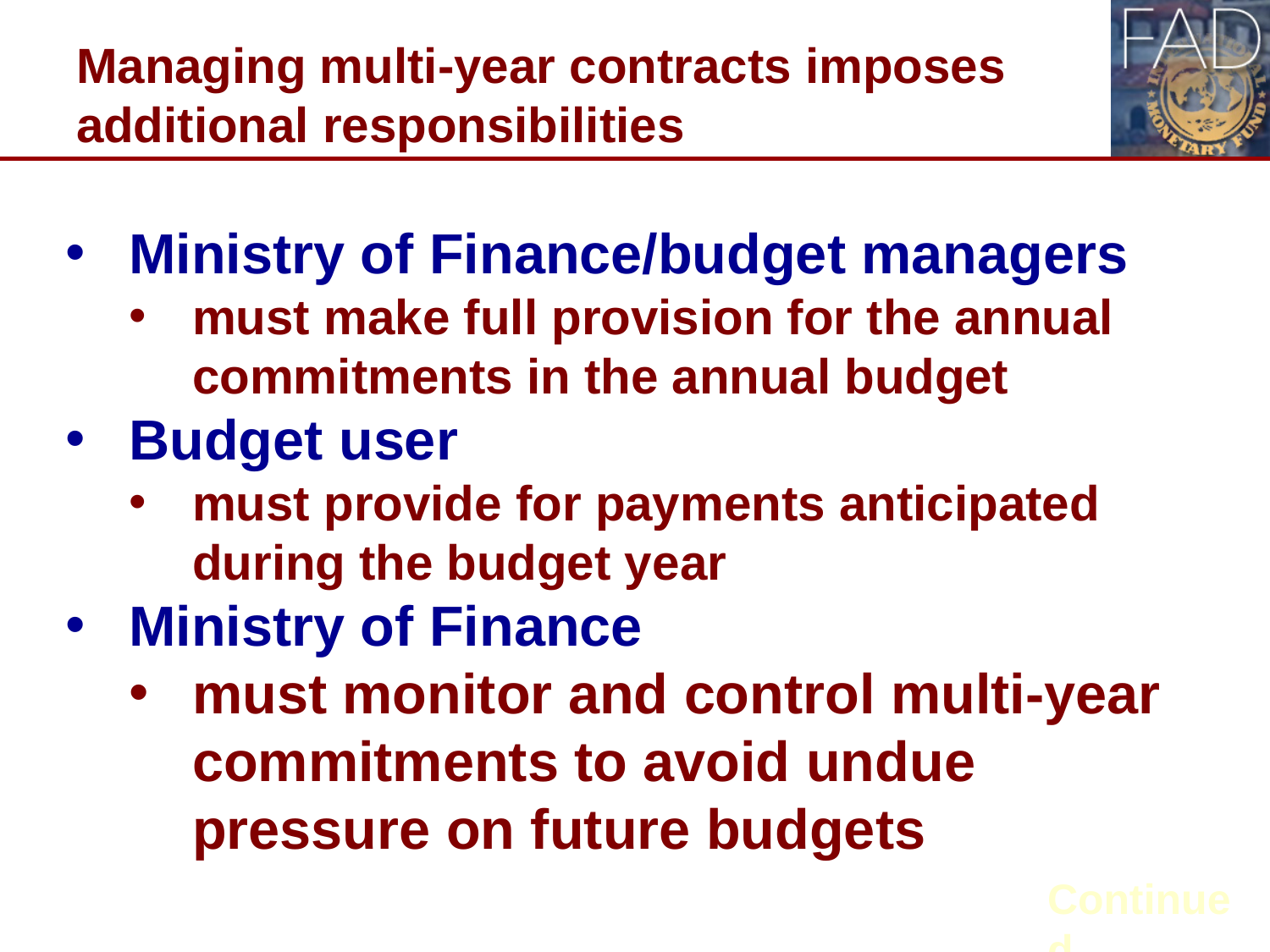

# Managing multi-year contracts imposes additional responsibilities
Ministry of Finance/budget managers
must make full provision for the annual commitments in the annual budget
Budget user
must provide for payments anticipated during the budget year
Ministry of Finance
must monitor and control multi-year commitments to avoid undue pressure on future budgets
Continued...
13